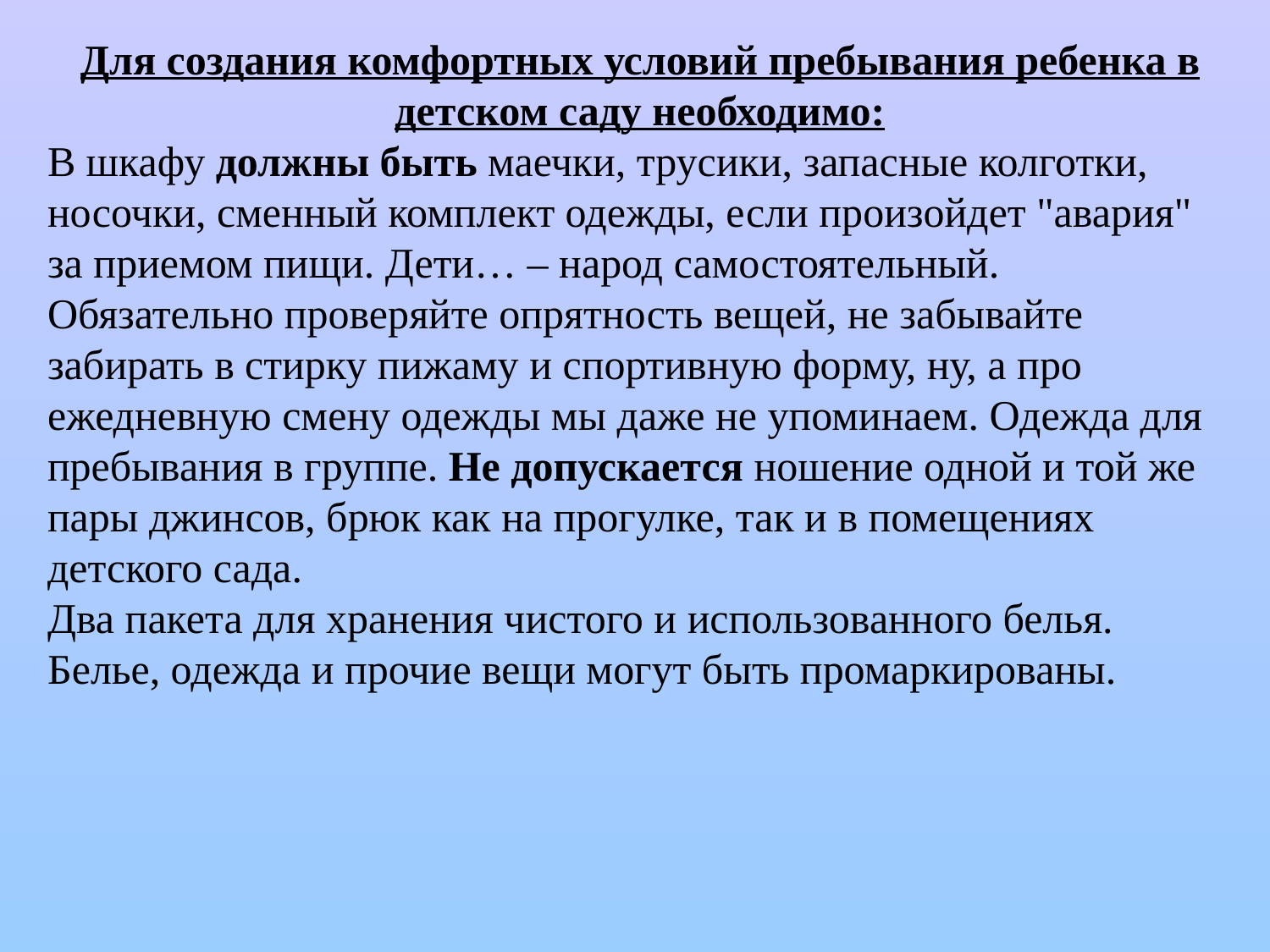

Для создания комфортных условий пребывания ребенка в детском саду необходимо:
В шкафу должны быть маечки, трусики, запасные колготки, носочки, сменный комплект одежды, если произойдет "авария" за приемом пищи. Дети… – народ самостоятельный. Обязательно проверяйте опрятность вещей, не забывайте забирать в стирку пижаму и спортивную форму, ну, а про ежедневную смену одежды мы даже не упоминаем. Одежда для пребывания в группе. Не допускается ношение одной и той же пары джинсов, брюк как на прогулке, так и в помещениях детского сада.
Два пакета для хранения чистого и использованного белья.
Белье, одежда и прочие вещи могут быть промаркированы.